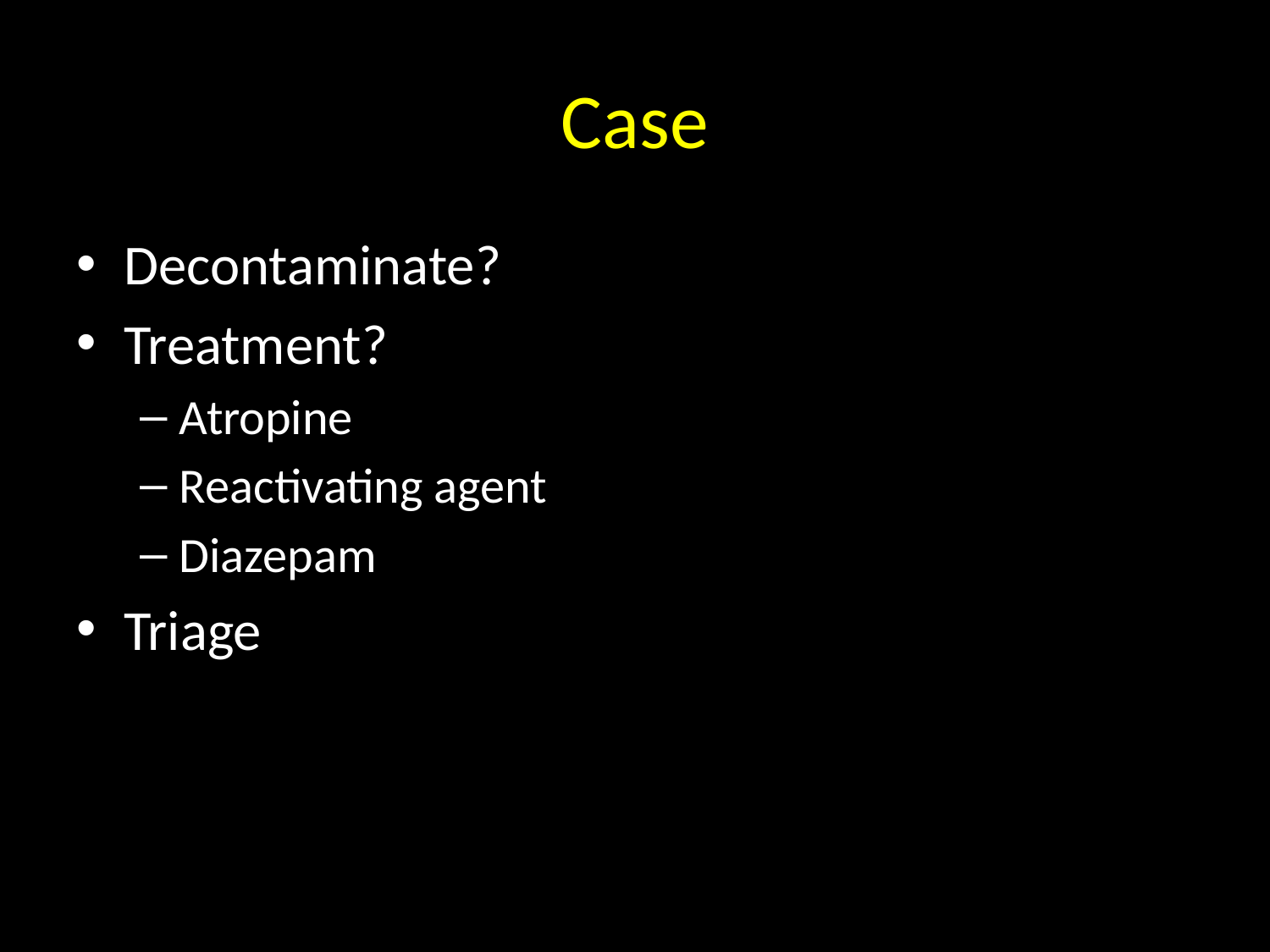

# Case
Decontaminate?
Treatment?
Atropine
Reactivating agent
Diazepam
Triage